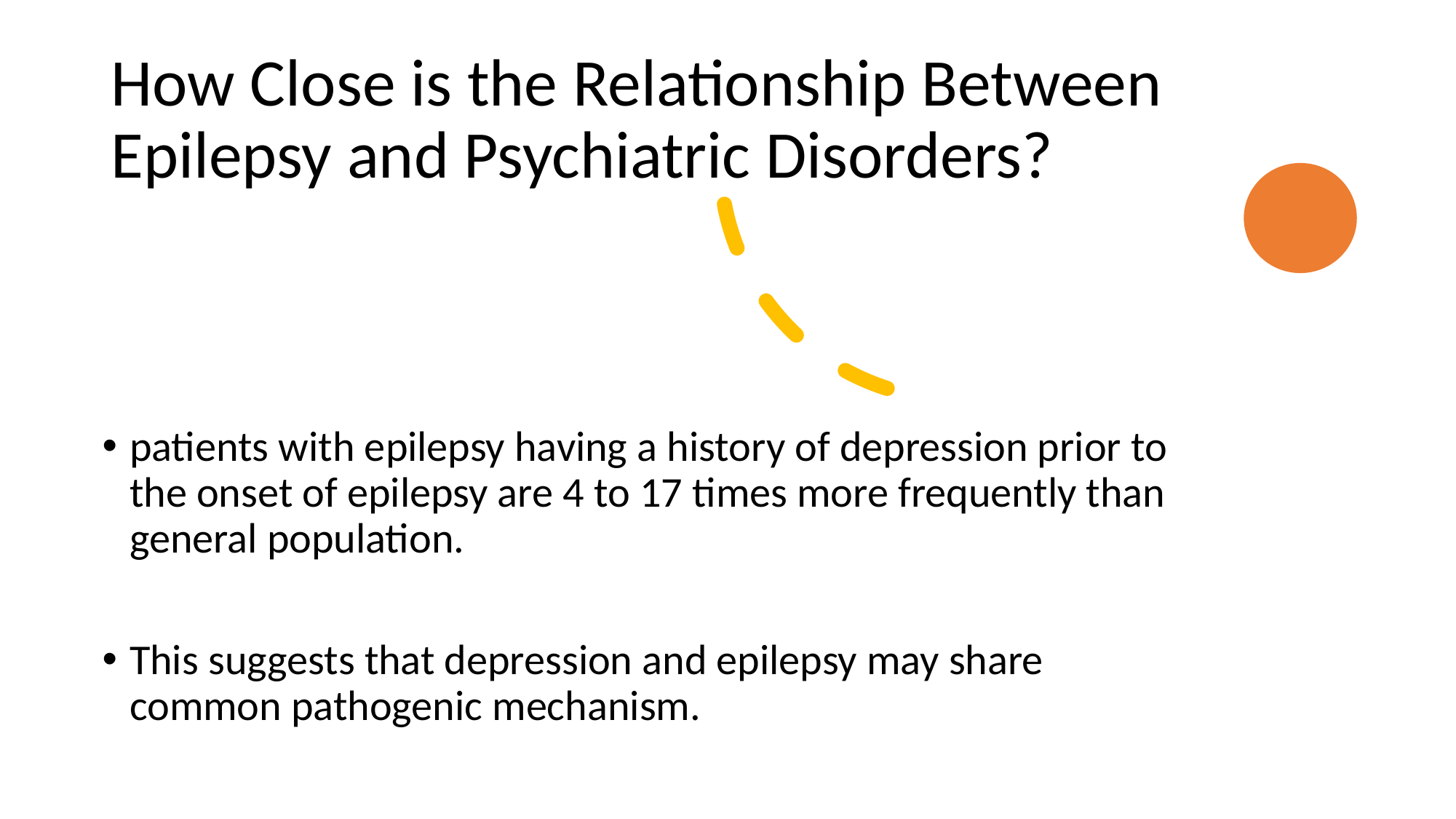

# How Close is the Relationship Between Epilepsy and Psychiatric Disorders?

patients with epilepsy having a history of depression prior to the onset of epilepsy are 4 to 17 times more frequently than general population.

This suggests that depression and epilepsy may share common pathogenic mechanism.